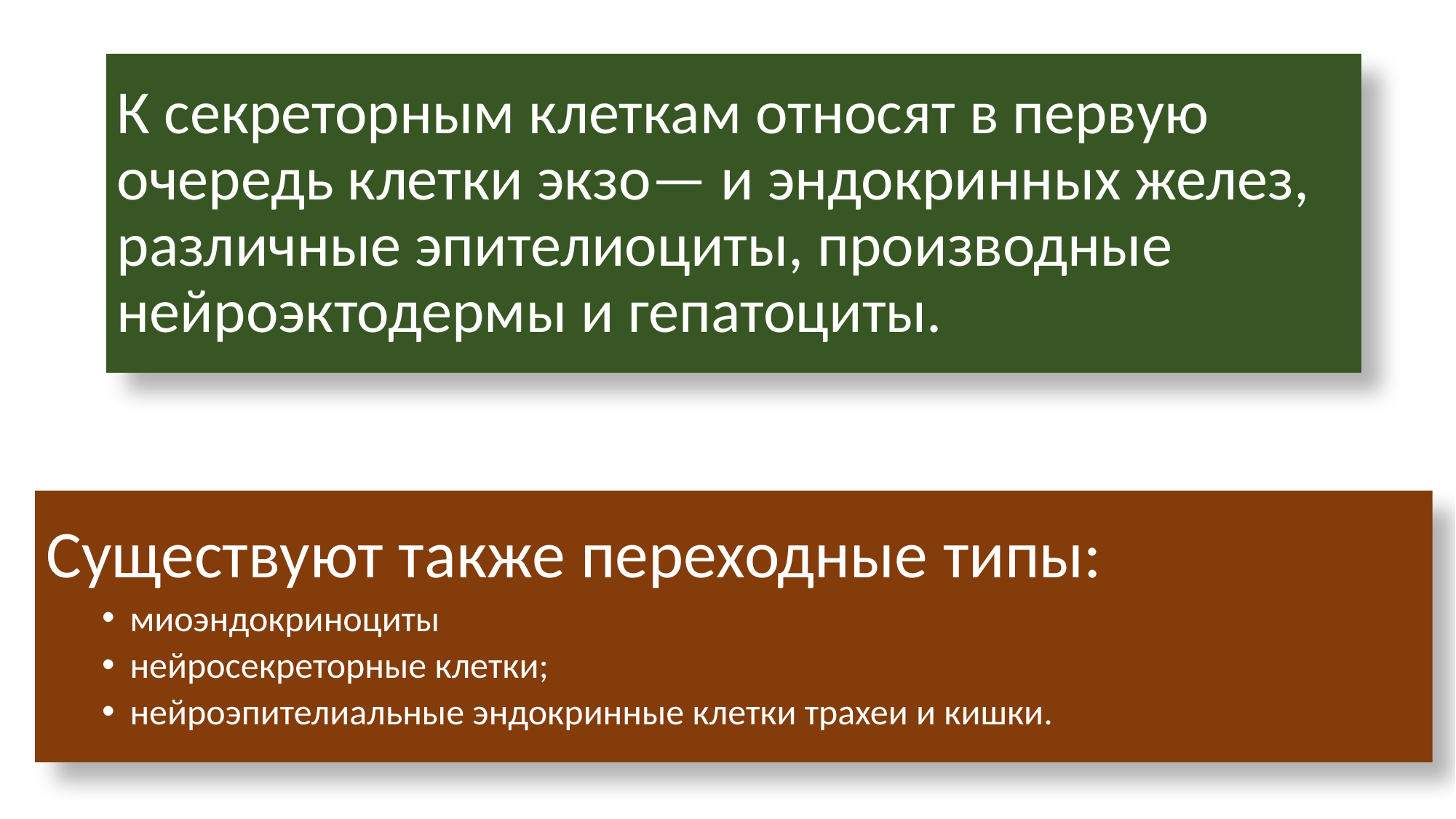

# К секреторным клеткам относят в первую очередь клетки экзо— и эндокринных желез, различные эпителиоциты, производные нейроэктодермы и гепатоциты.
Существуют также переходные типы:
миоэндокриноциты
нейросекреторные клетки;
нейроэпителиальные эндокринные клетки трахеи и кишки.